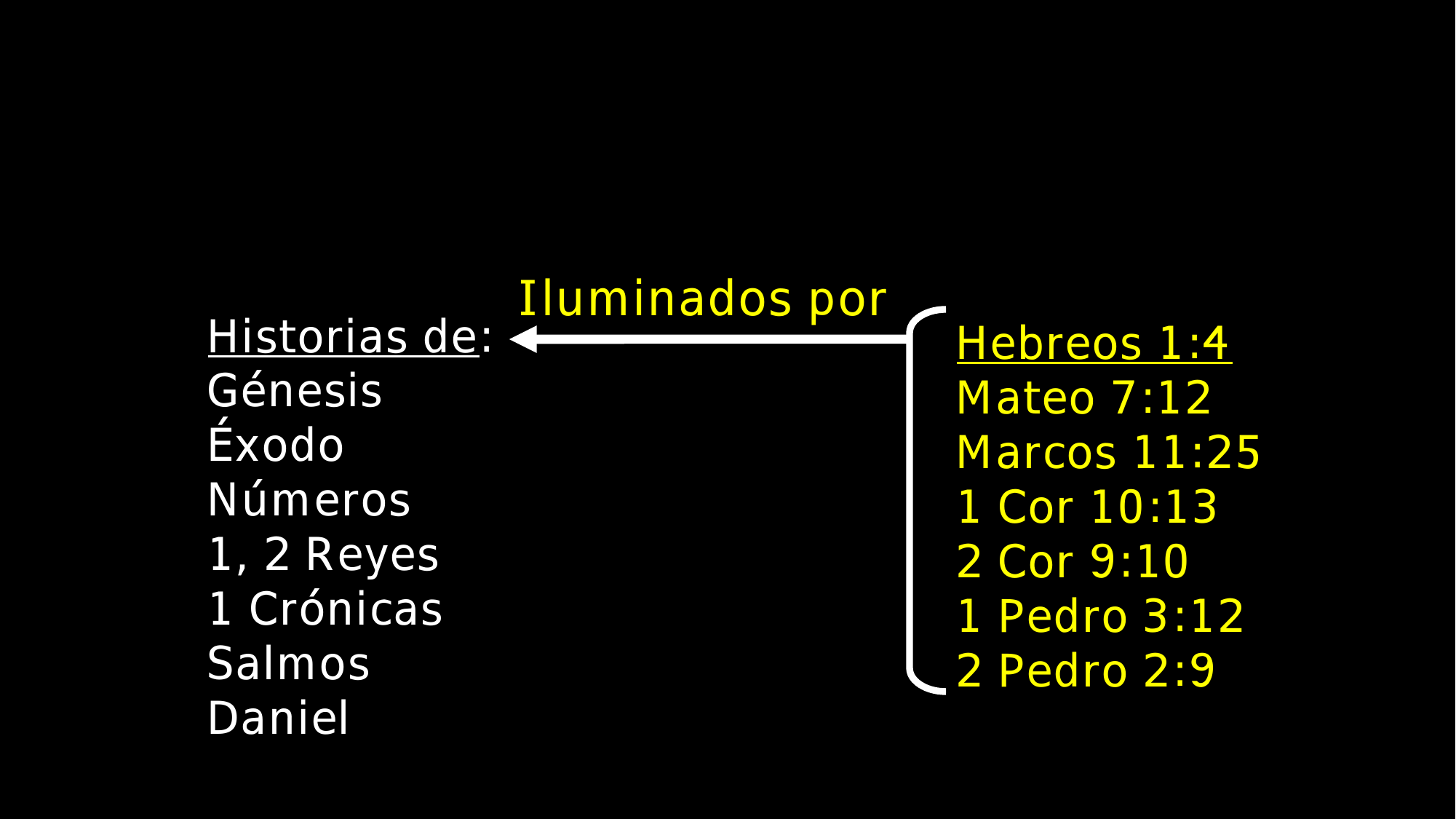

Iluminados por
Historias de:
Génesis
Éxodo
Números
1, 2 Reyes
1 Crónicas
Salmos
Daniel
Hebreos 1:4
Mateo 7:12
Marcos 11:25
1 Cor 10:13
2 Cor 9:10
1 Pedro 3:12
2 Pedro 2:9